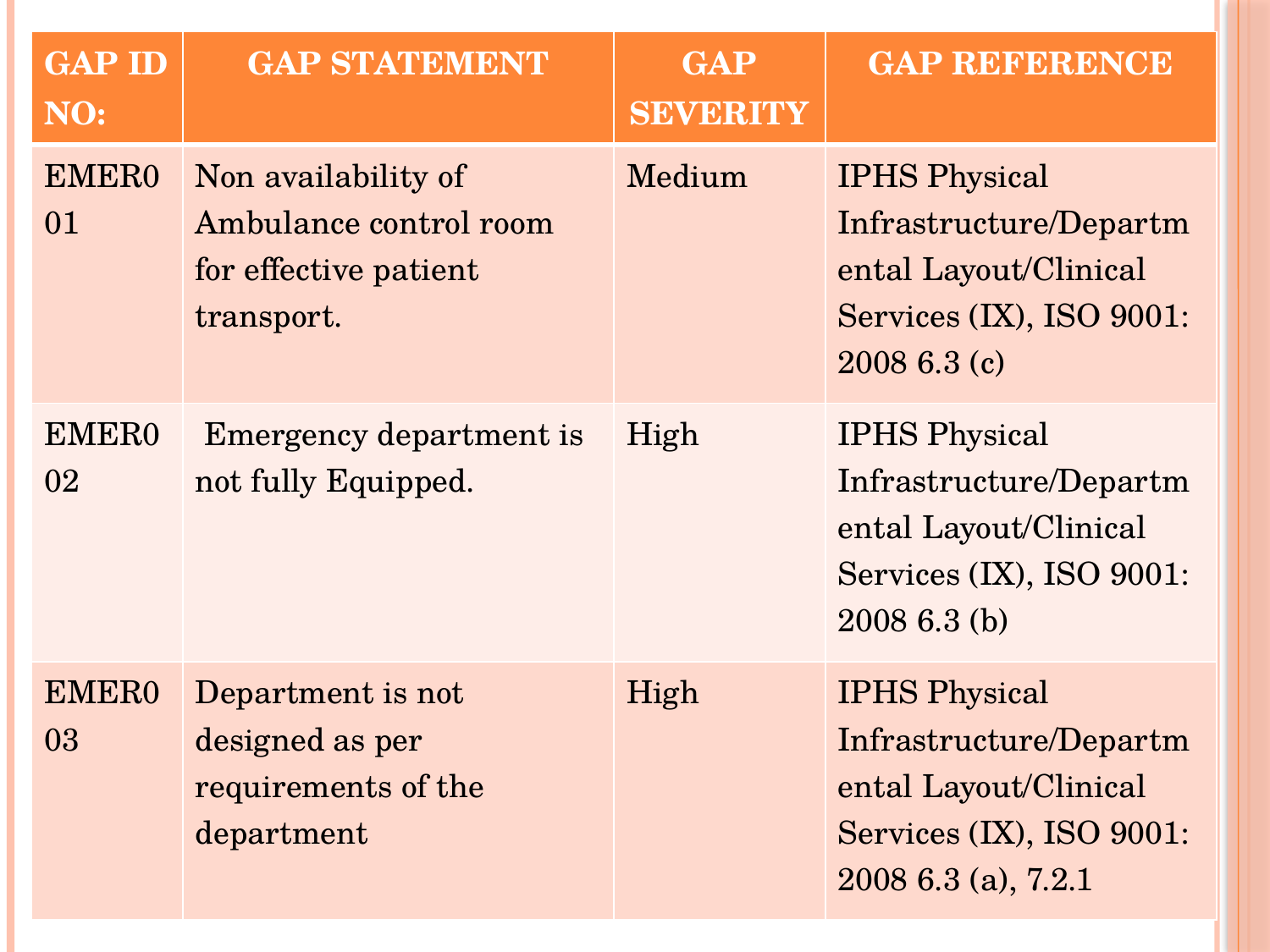

| GAP ID NO: | GAP STATEMENT | GAP SEVERITY | GAP REFERENCE |
| --- | --- | --- | --- |
| EMER001 | Non availability of Ambulance control room for effective patient transport. | Medium | IPHS Physical Infrastructure/Departmental Layout/Clinical Services (IX), ISO 9001: 2008 6.3 (c) |
| EMER002 | Emergency department is not fully Equipped. | High | IPHS Physical Infrastructure/Departmental Layout/Clinical Services (IX), ISO 9001: 2008 6.3 (b) |
| EMER003 | Department is not designed as per requirements of the department | High | IPHS Physical Infrastructure/Departmental Layout/Clinical Services (IX), ISO 9001: 2008 6.3 (a), 7.2.1 |
#